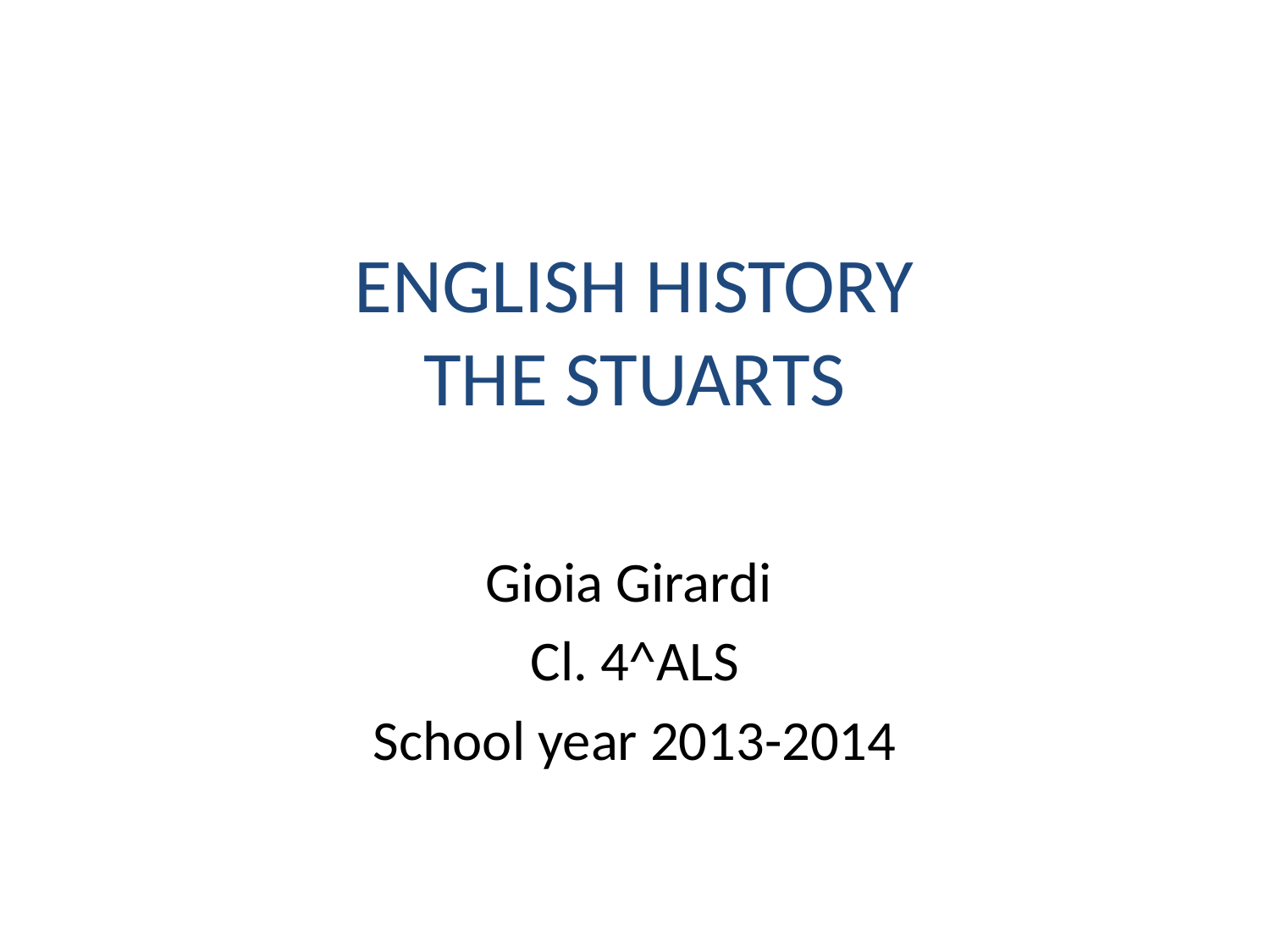

# ENGLISH HISTORY THE STUARTS
Gioia Girardi
Cl. 4^ALS
School year 2013-2014